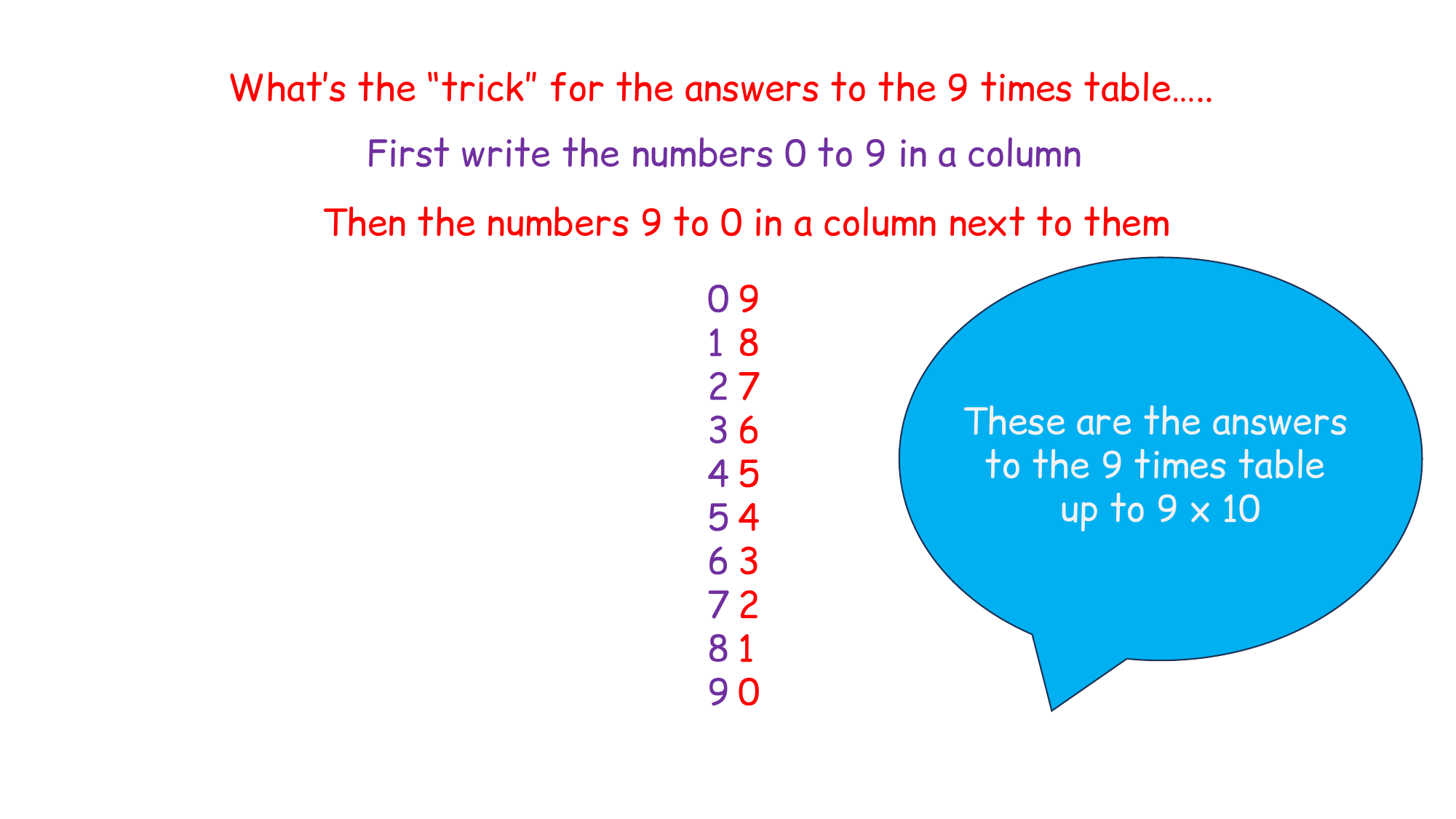

What’s the “trick” for the answers to the 9 times table…..
First write the numbers 0 to 9 in a column
Then the numbers 9 to 0 in a column next to them

0
1
2
3
4
5
6
7
8
9

9
8
7
6
5
4
3
2
1
0

These are the answers
to the 9 times table
up to 9 x 10